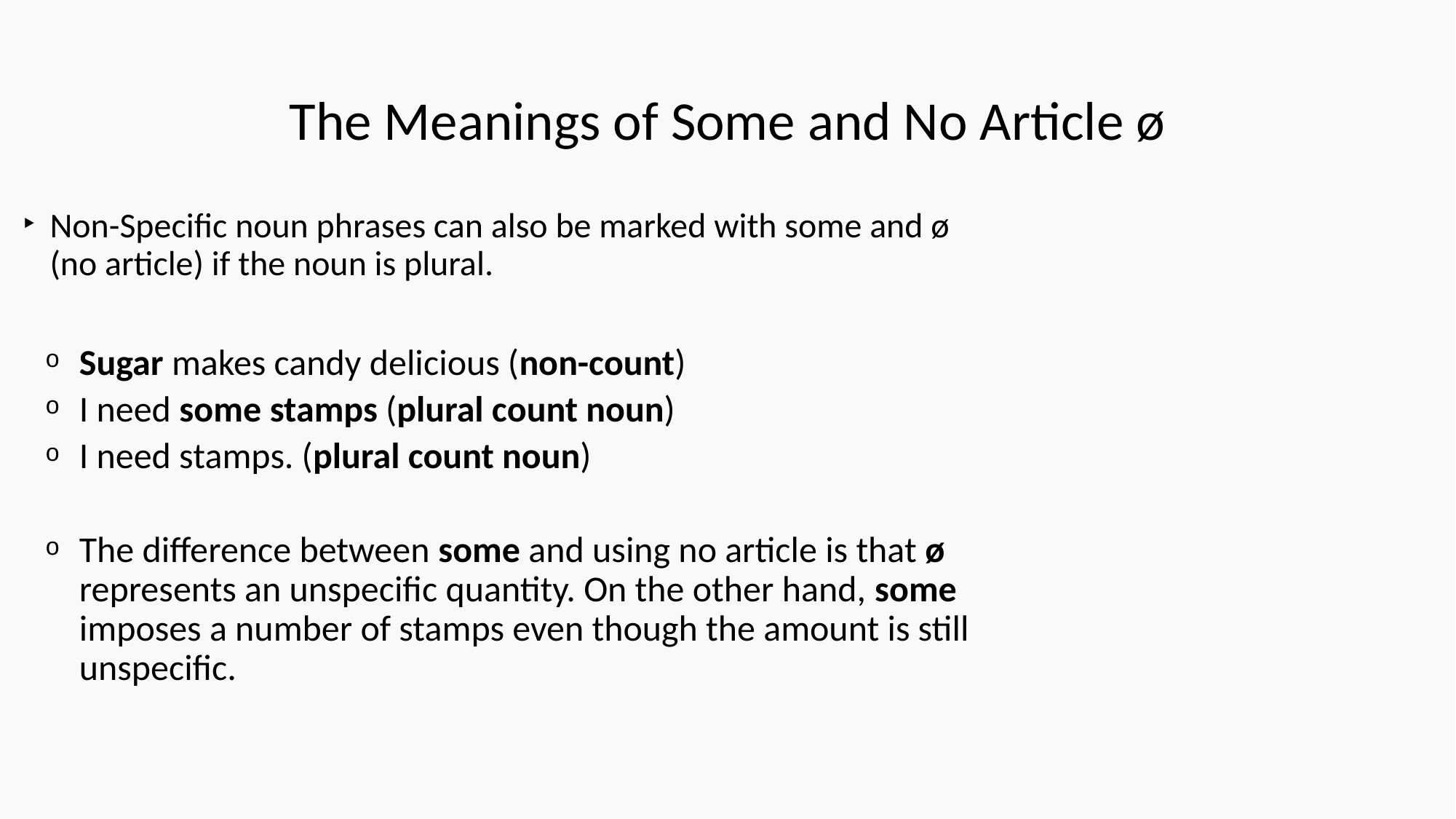

# The Meanings of Some and No Article ø

Non-Specific noun phrases can also be marked with some and ø (no article) if the noun is plural.

Sugar makes candy delicious (non-count)
I need some stamps (plural count noun)
I need stamps. (plural count noun)

The difference between some and using no article is that ø represents an unspecific quantity. On the other hand, some imposes a number of stamps even though the amount is still unspecific.